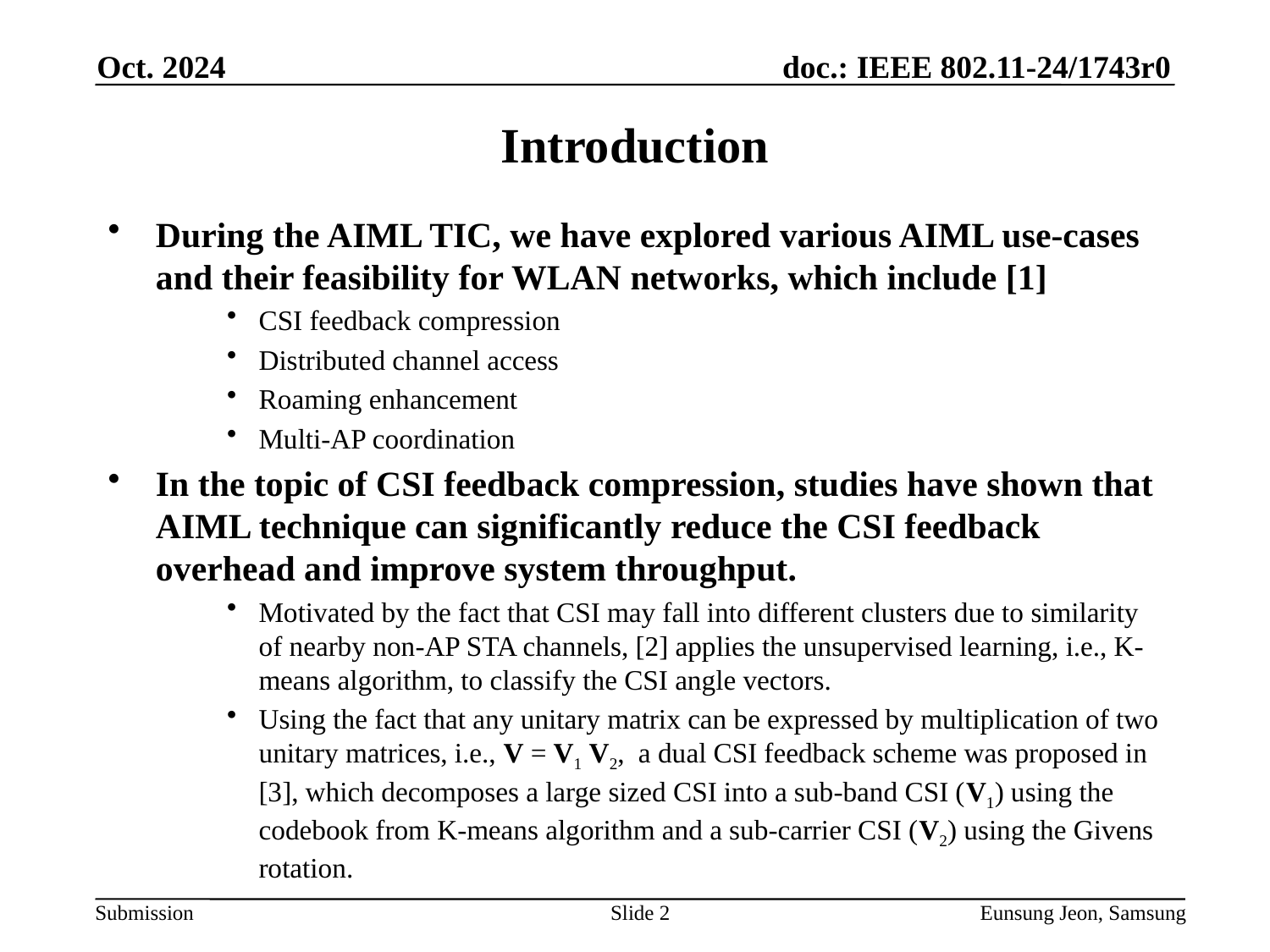

Oct. 2024
# Introduction
During the AIML TIC, we have explored various AIML use-cases and their feasibility for WLAN networks, which include [1]
CSI feedback compression
Distributed channel access
Roaming enhancement
Multi-AP coordination
In the topic of CSI feedback compression, studies have shown that AIML technique can significantly reduce the CSI feedback overhead and improve system throughput.
Motivated by the fact that CSI may fall into different clusters due to similarity of nearby non-AP STA channels, [2] applies the unsupervised learning, i.e., K-means algorithm, to classify the CSI angle vectors.
Using the fact that any unitary matrix can be expressed by multiplication of two unitary matrices, i.e., V = V1 V2,  a dual CSI feedback scheme was proposed in [3], which decomposes a large sized CSI into a sub-band CSI (V1) using the codebook from K-means algorithm and a sub-carrier CSI (V2) using the Givens rotation.

Slide 2
Eunsung Jeon, Samsung